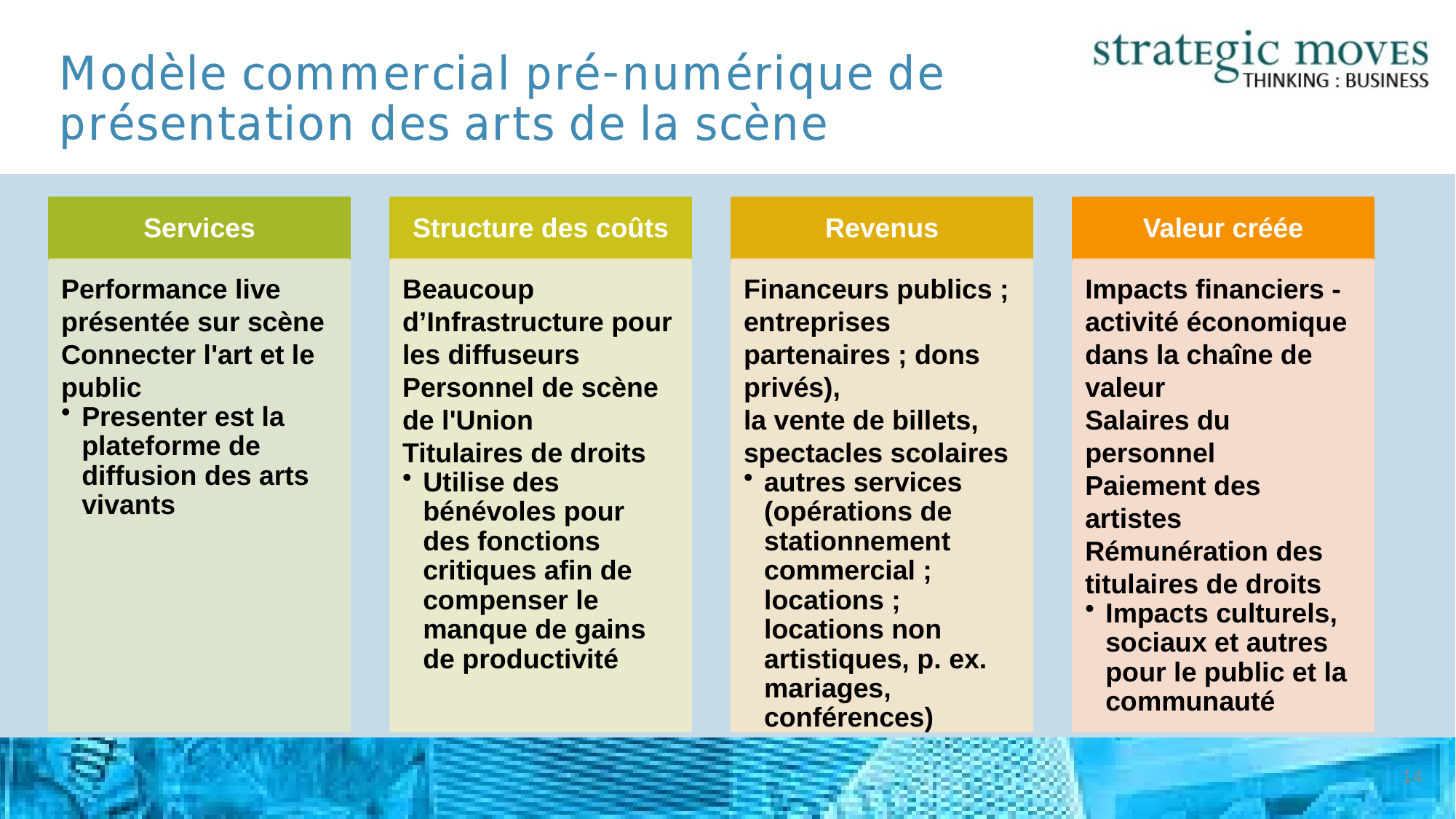

# Modèle commercial pré-numérique de présentation des arts de la scène
Services
Performance live présentée sur scène
Connecter l'art et le public
Presenter est la plateforme de diffusion des arts vivants
Structure des coûts
Beaucoup d’Infrastructure pour les diffuseurs
Personnel de scène de l'Union
Titulaires de droits
Utilise des bénévoles pour des fonctions critiques afin de compenser le manque de gains de productivité
Revenus
Financeurs publics ; entreprises partenaires ; dons privés),
la vente de billets,
spectacles scolaires
autres services (opérations de stationnement commercial ; locations ; locations non artistiques, p. ex. mariages, conférences)
Valeur créée
Impacts financiers - activité économique dans la chaîne de valeur
Salaires du personnel
Paiement des artistes
Rémunération des titulaires de droits
Impacts culturels, sociaux et autres pour le public et la communauté
14